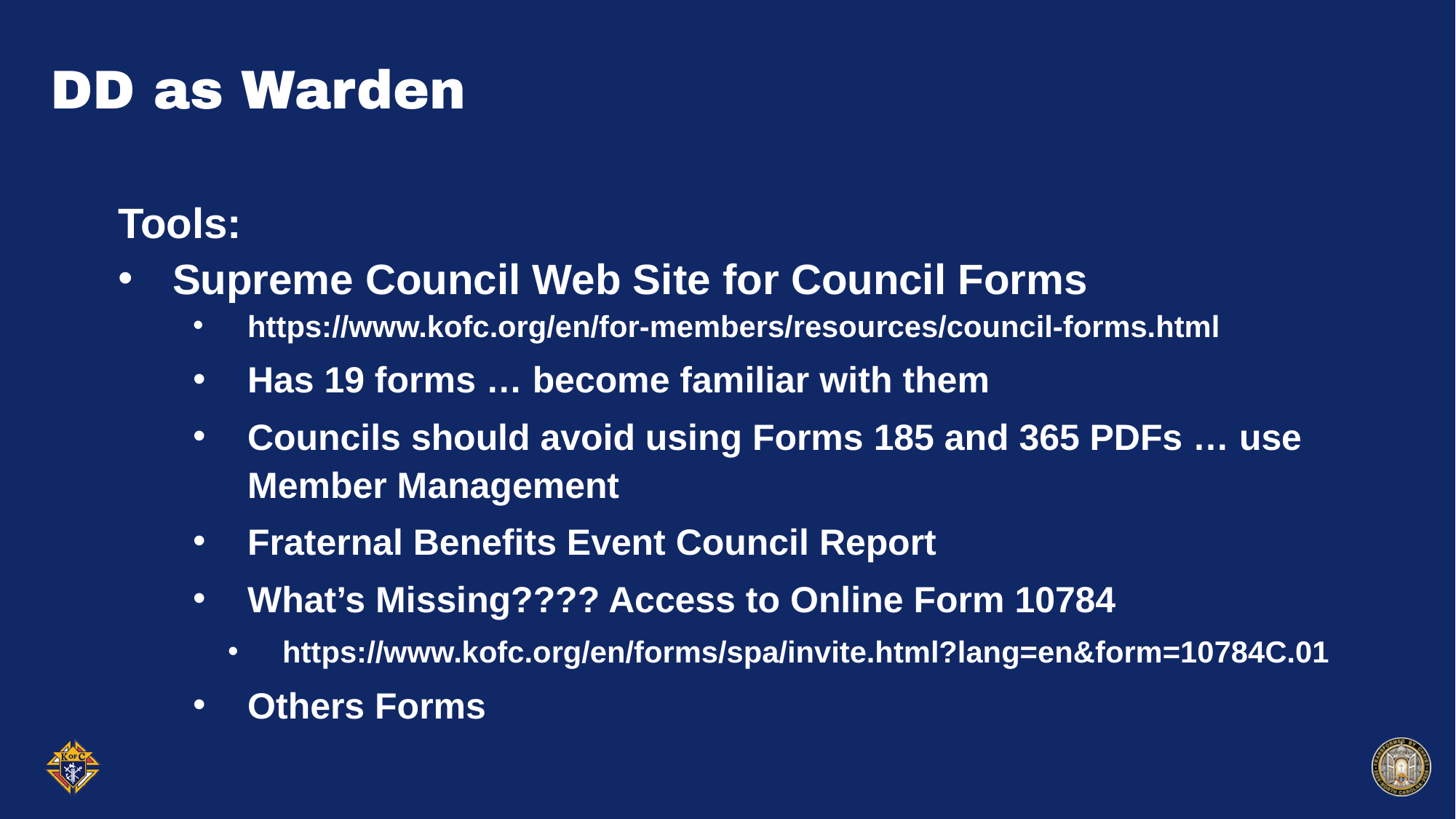

# DD as Warden
Tools:
Supreme Council Web Site for Council Forms
https://www.kofc.org/en/for-members/resources/council-forms.html
Has 19 forms … become familiar with them
Councils should avoid using Forms 185 and 365 PDFs … use Member Management
Fraternal Benefits Event Council Report
What’s Missing???? Access to Online Form 10784
https://www.kofc.org/en/forms/spa/invite.html?lang=en&form=10784C.01
Others Forms